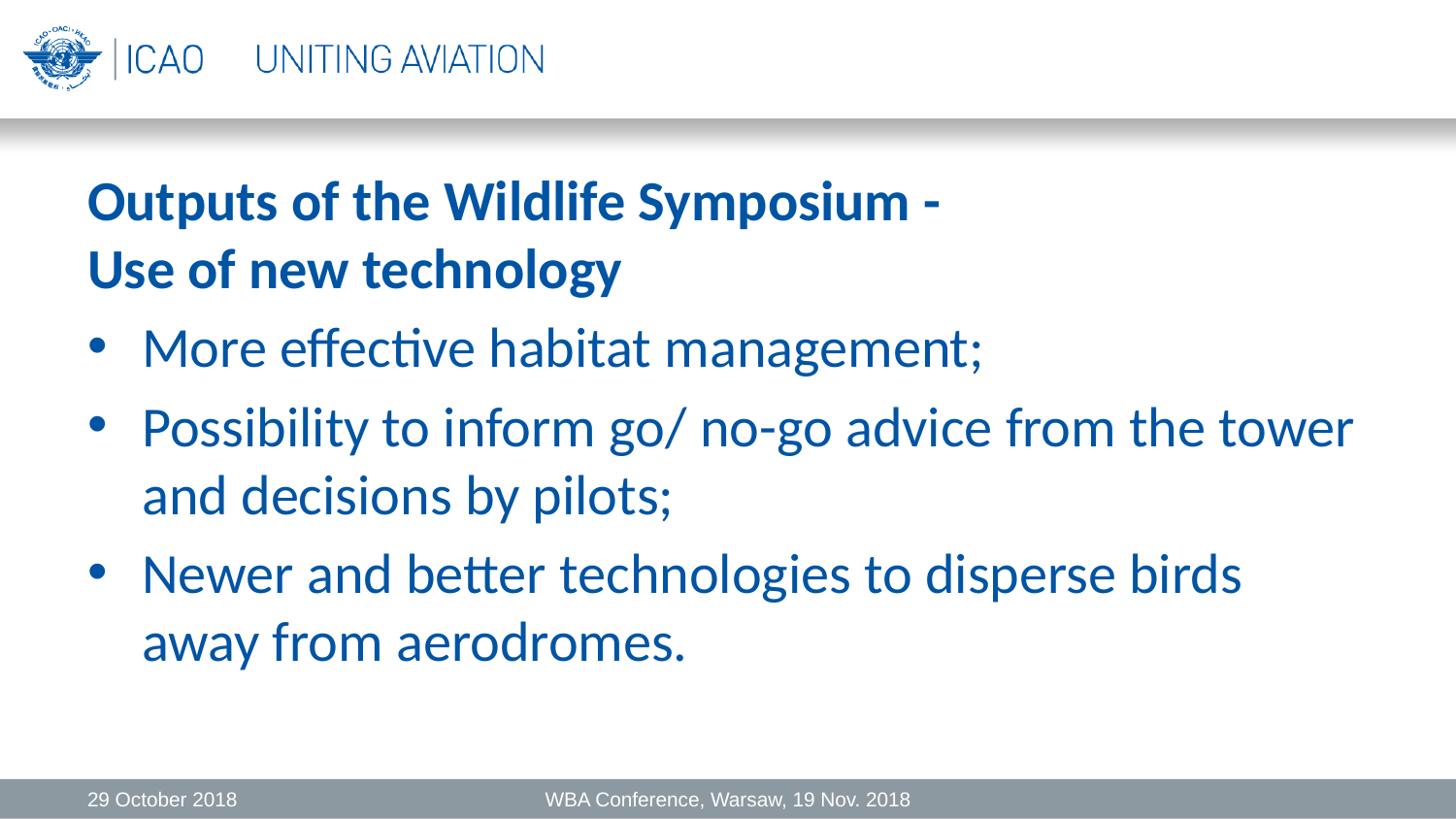

# Outputs of the Wildlife Symposium - Use of new technology
More effective habitat management;
Possibility to inform go/ no-go advice from the tower and decisions by pilots;
Newer and better technologies to disperse birds away from aerodromes.

29 October 2018
WBA Conference, Warsaw, 19 Nov. 2018